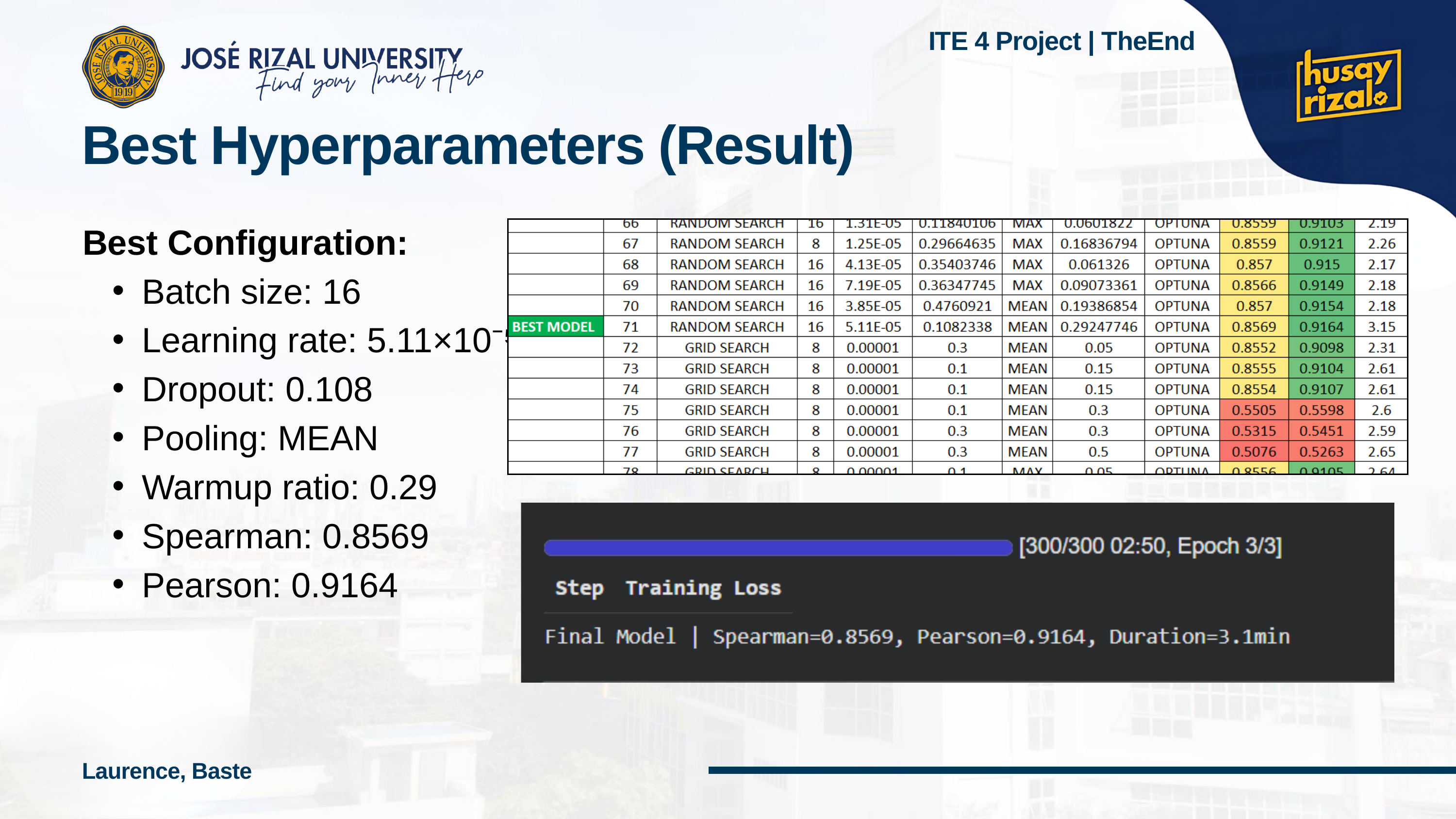

ITE 4 Project | TheEnd

Best Hyperparameters (Result)
Best Configuration:
Batch size: 16
Learning rate: 5.11×10⁻⁵
Dropout: 0.108
Pooling: MEAN
Warmup ratio: 0.29
Spearman: 0.8569
Pearson: 0.9164

Laurence, Baste